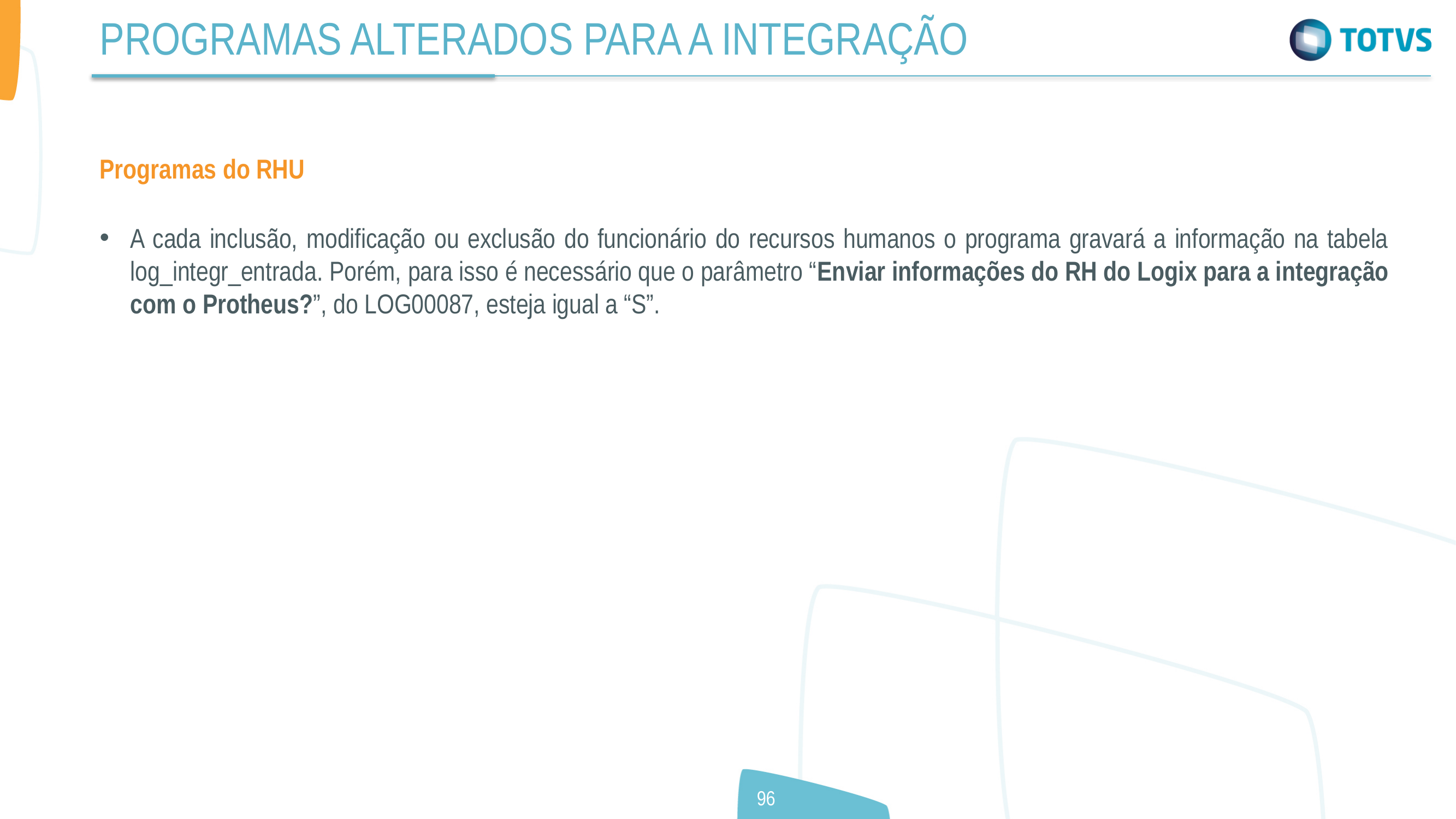

PROGRAMAS ALTERADOS PARA A INTEGRAÇÃO
Programas do RHU

A cada inclusão, modificação ou exclusão do funcionário do recursos humanos o programa gravará a informação na tabela log_integr_entrada. Porém, para isso é necessário que o parâmetro “Enviar informações do RH do Logix para a integração com o Protheus?”, do LOG00087, esteja igual a “S”.